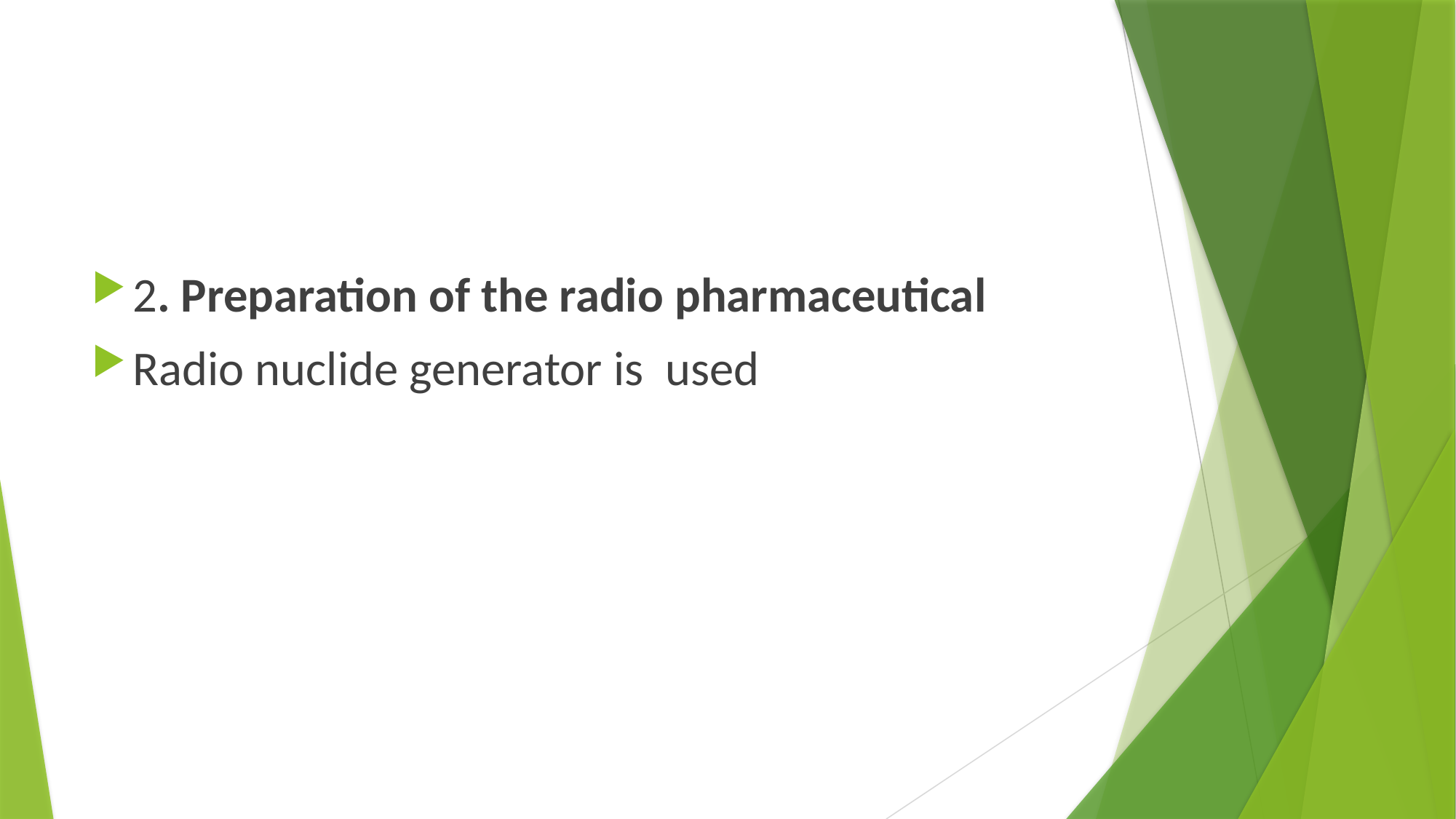

#
2. Preparation of the radio pharmaceutical
Radio nuclide generator is  used